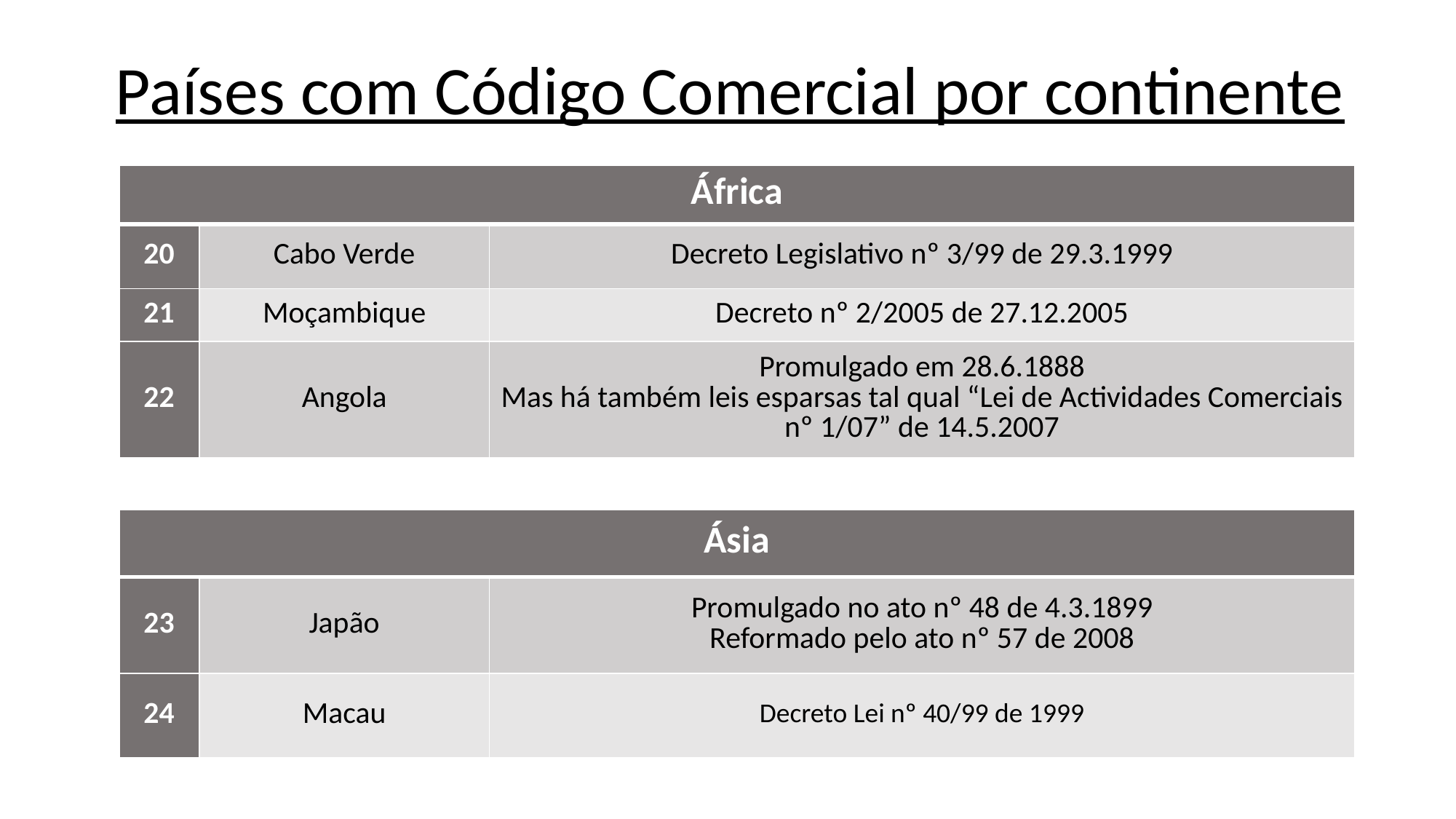

Países com Código Comercial por continente
| África |  |  |
| --- | --- | --- |
| 20 | Cabo Verde | Decreto Legislativo nº 3/99 de 29.3.1999 |
| 21 | Moçambique | Decreto nº 2/2005 de 27.12.2005 |
| 22 | Angola | Promulgado em 28.6.1888 Mas há também leis esparsas tal qual “Lei de Actividades Comerciais nº 1/07” de 14.5.2007 |
| Ásia |  |  |
| --- | --- | --- |
| 23 | Japão | Promulgado no ato nº 48 de 4.3.1899 Reformado pelo ato nº 57 de 2008 |
| 24 | Macau | Decreto Lei nº 40/99 de 1999 |